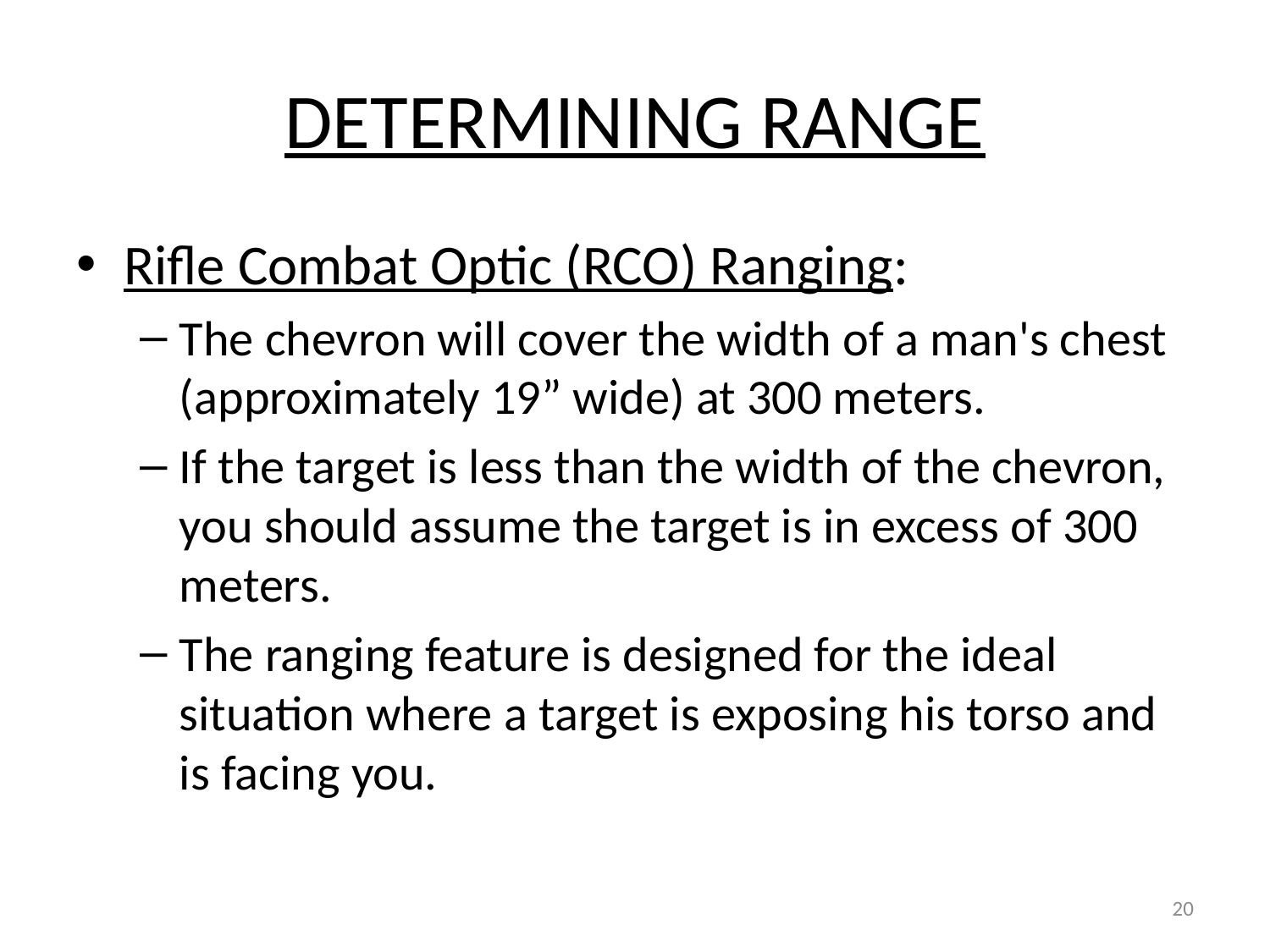

# DETERMINING RANGE
Rifle Combat Optic (RCO) Ranging:
The chevron will cover the width of a man's chest (approximately 19” wide) at 300 meters.
If the target is less than the width of the chevron, you should assume the target is in excess of 300 meters.
The ranging feature is designed for the ideal situation where a target is exposing his torso and is facing you.
20